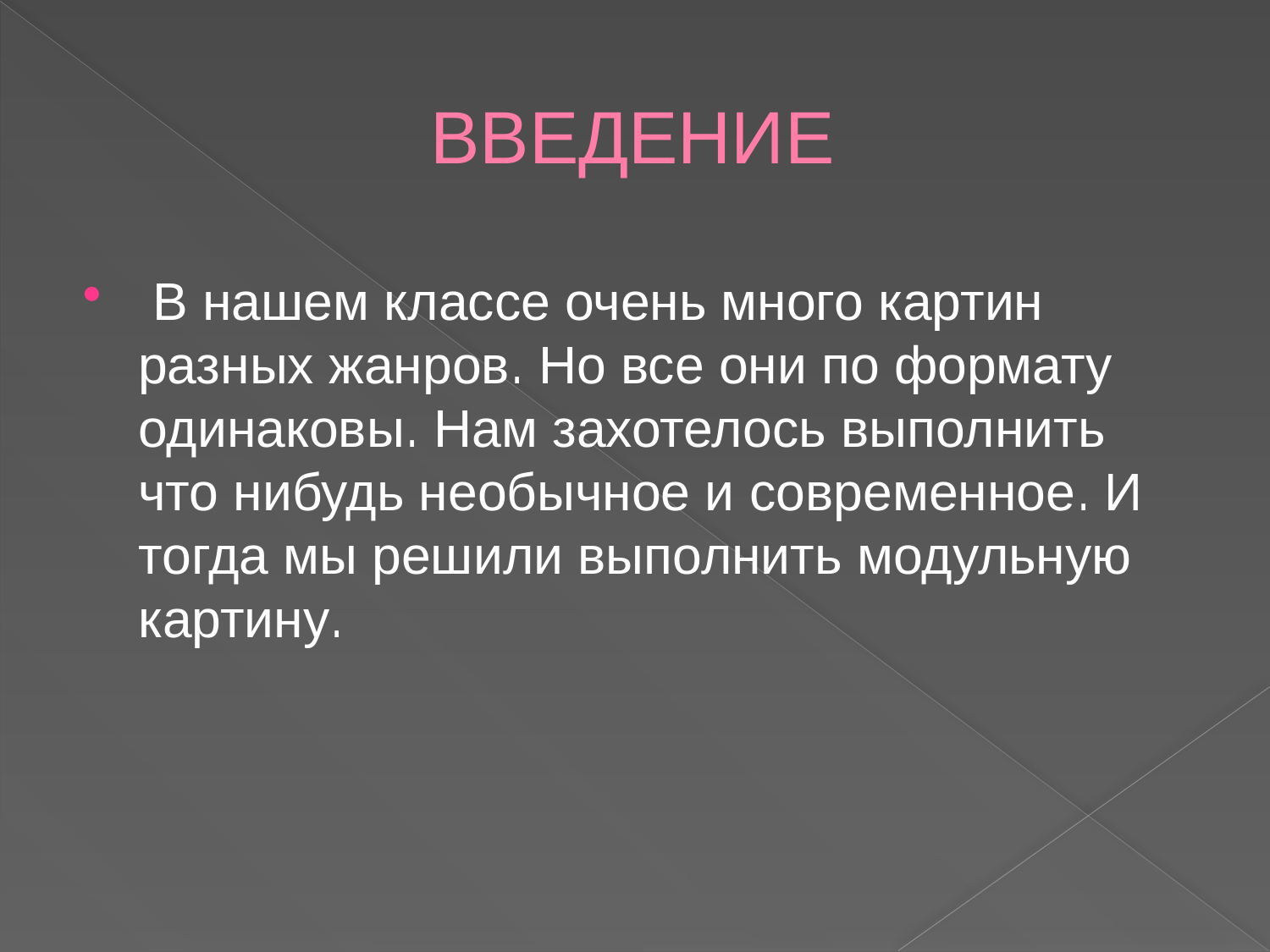

# ВВЕДЕНИЕ
 В нашем классе очень много картин разных жанров. Но все они по формату одинаковы. Нам захотелось выполнить что нибудь необычное и современное. И тогда мы решили выполнить модульную картину.